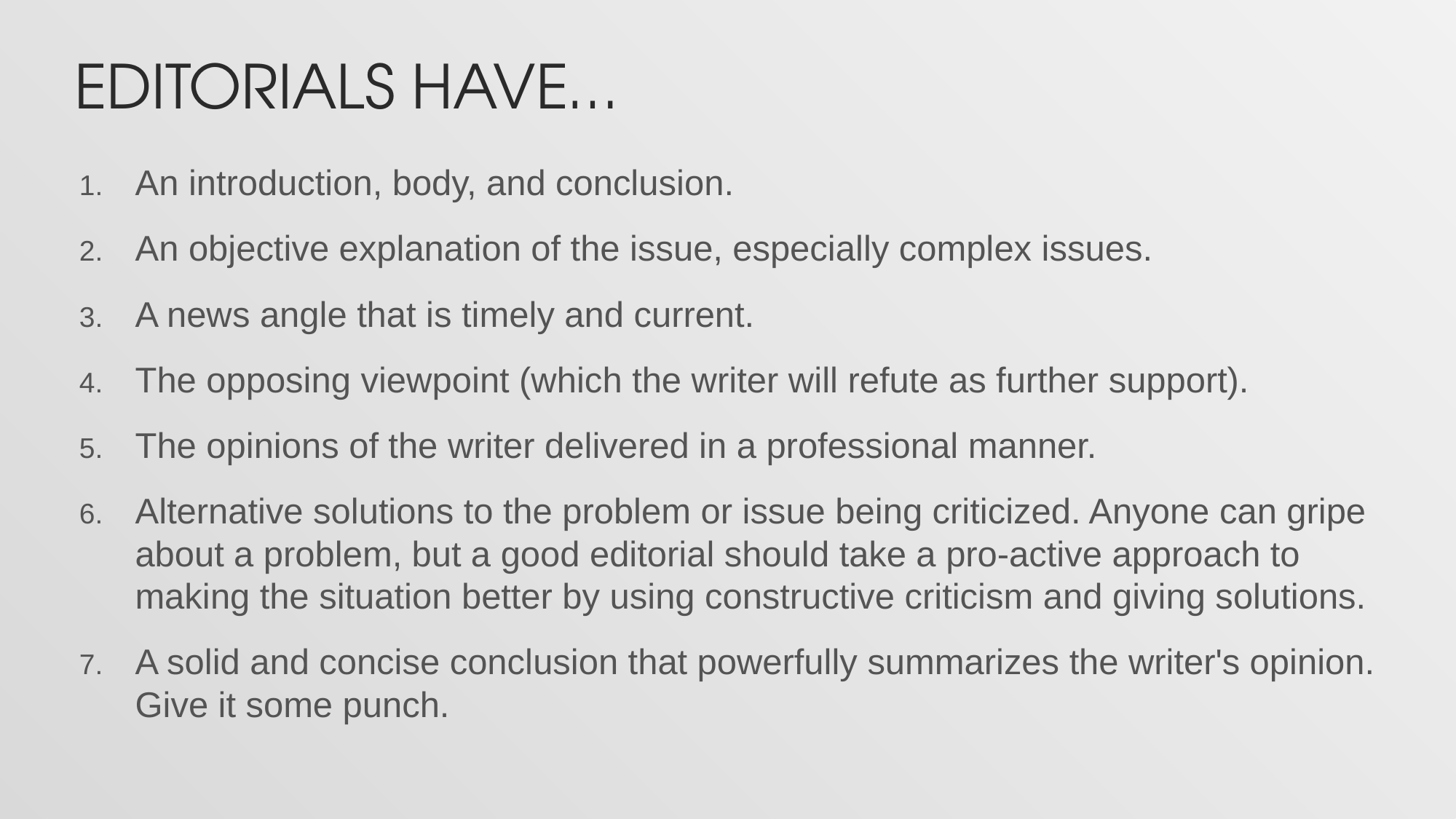

# Editorials Have…
An introduction, body, and conclusion.
An objective explanation of the issue, especially complex issues.
A news angle that is timely and current.
The opposing viewpoint (which the writer will refute as further support).
The opinions of the writer delivered in a professional manner.
Alternative solutions to the problem or issue being criticized. Anyone can gripe about a problem, but a good editorial should take a pro-active approach to making the situation better by using constructive criticism and giving solutions.
A solid and concise conclusion that powerfully summarizes the writer's opinion. Give it some punch.